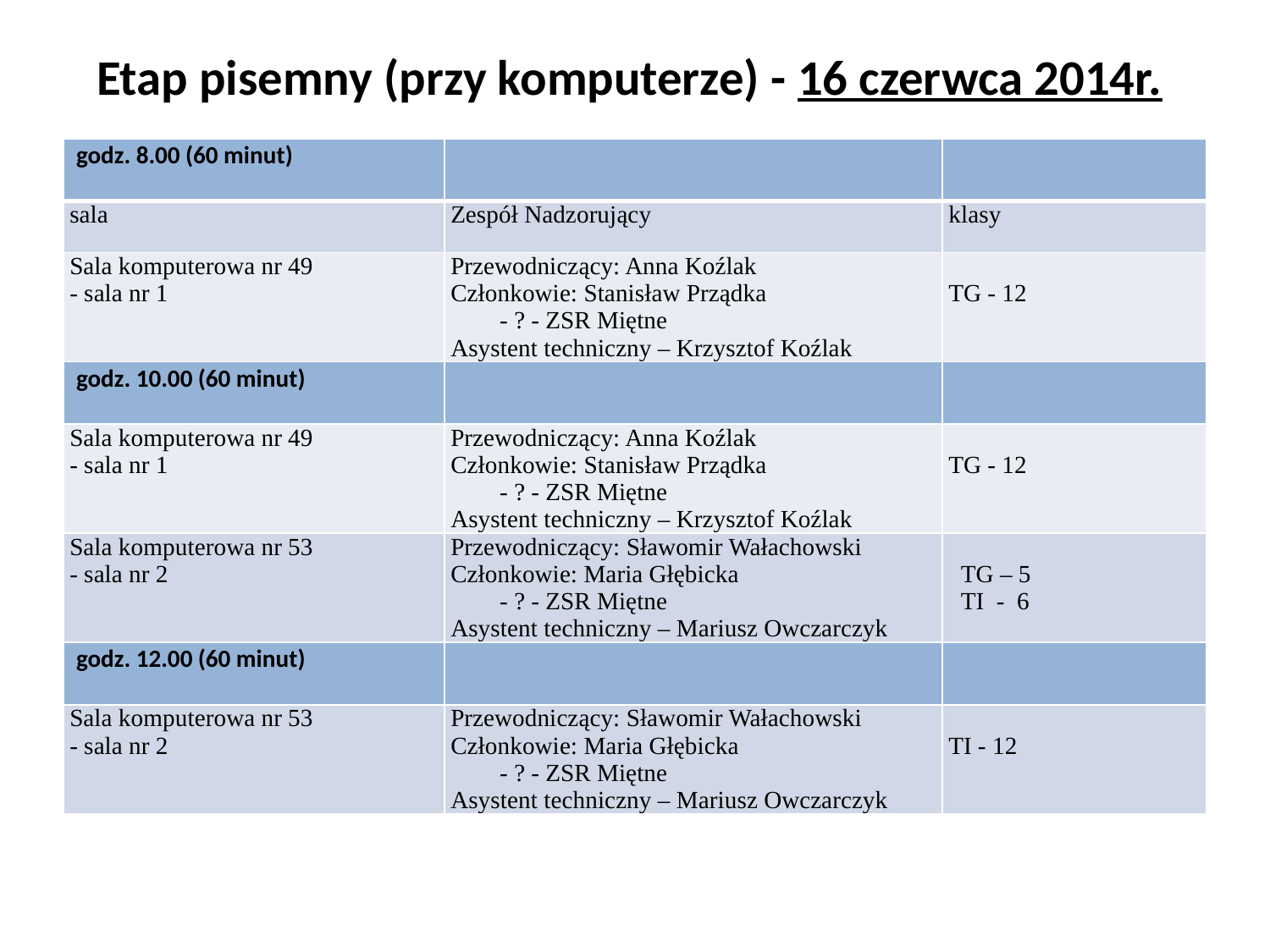

# Etap pisemny (przy komputerze) - 16 czerwca 2014r.
| godz. 8.00 (60 minut) |  |  |
| --- | --- | --- |
| sala | Zespół Nadzorujący | klasy |
| Sala komputerowa nr 49 - sala nr 1 | Przewodniczący: Anna Koźlak Członkowie: Stanisław Prządka - ? - ZSR Miętne Asystent techniczny – Krzysztof Koźlak | TG - 12 |
| godz. 10.00 (60 minut) |  |  |
| Sala komputerowa nr 49 - sala nr 1 | Przewodniczący: Anna Koźlak Członkowie: Stanisław Prządka - ? - ZSR Miętne Asystent techniczny – Krzysztof Koźlak | TG - 12 |
| Sala komputerowa nr 53 - sala nr 2 | Przewodniczący: Sławomir Wałachowski Członkowie: Maria Głębicka - ? - ZSR Miętne Asystent techniczny – Mariusz Owczarczyk | TG – 5 TI - 6 |
| godz. 12.00 (60 minut) |  |  |
| Sala komputerowa nr 53 - sala nr 2 | Przewodniczący: Sławomir Wałachowski Członkowie: Maria Głębicka - ? - ZSR Miętne Asystent techniczny – Mariusz Owczarczyk | TI - 12 |